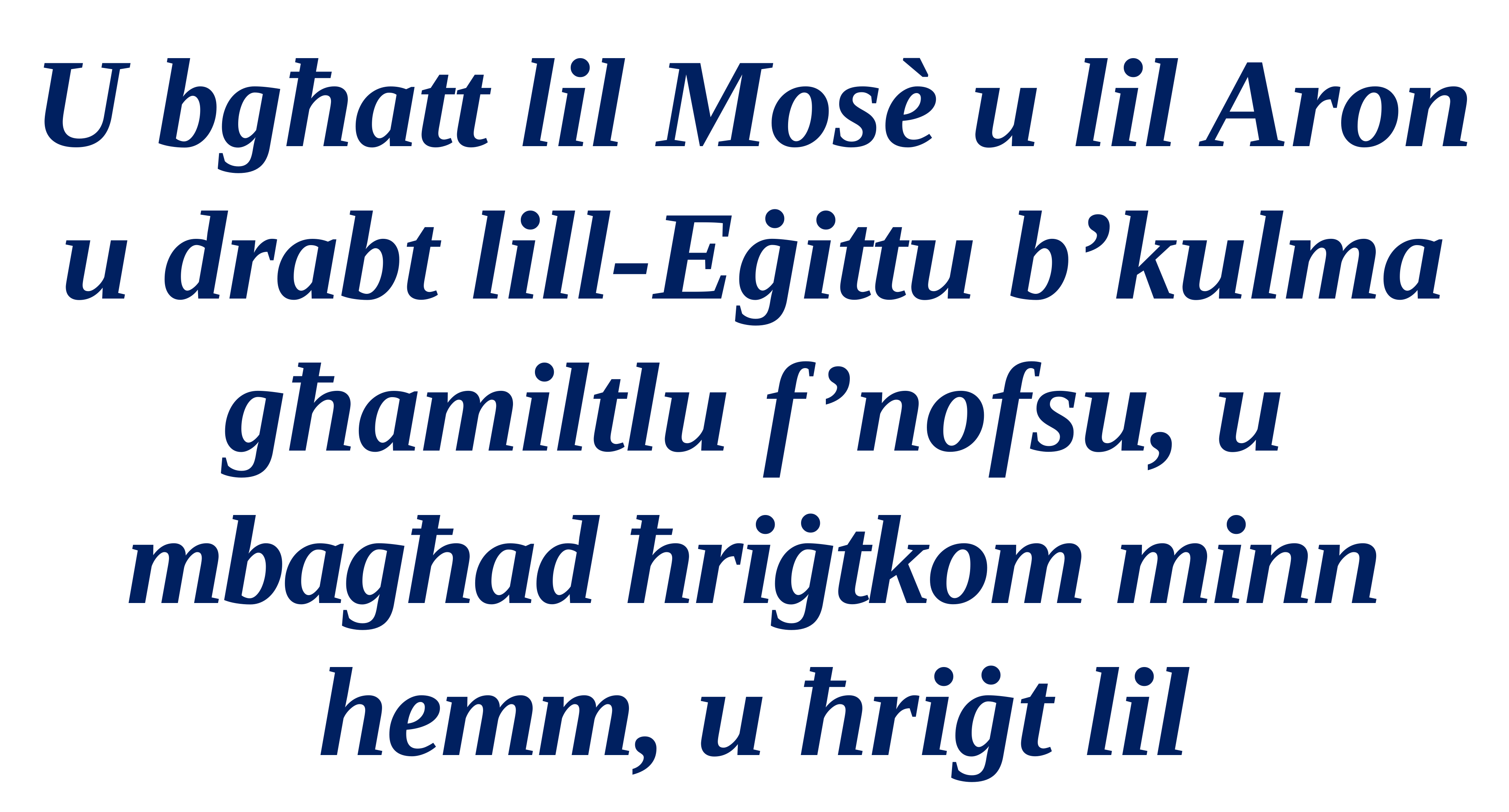

U bgħatt lil Mosè u lil Aron u drabt lill-Eġittu b’kulma għamiltlu f’nofsu, u mbagħad ħriġtkom minn hemm, u ħriġt lil